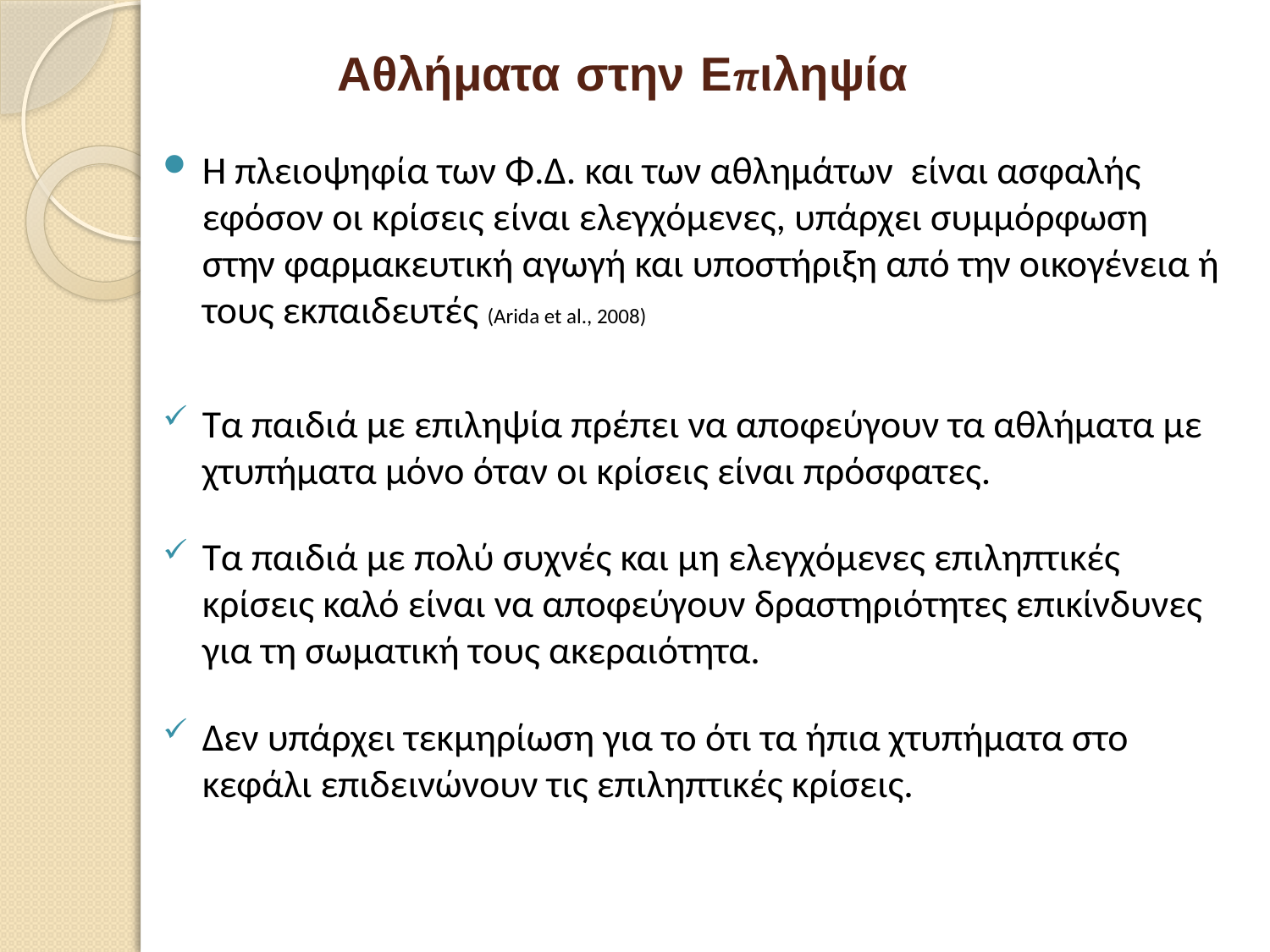

# Αθλήματα στην Επιληψία
Η πλειοψηφία των Φ.Δ. και των αθλημάτων  είναι ασφαλής εφόσον οι κρίσεις είναι ελεγχόμενες, υπάρχει συμμόρφωση στην φαρμακευτική αγωγή και υποστήριξη από την οικογένεια ή τους εκπαιδευτές (Arida et al., 2008)

Τα παιδιά με επιληψία πρέπει να αποφεύγουν τα αθλήματα με χτυπήματα μόνο όταν οι κρίσεις είναι πρόσφατες.

Τα παιδιά με πολύ συχνές και μη ελεγχόμενες επιληπτικές κρίσεις καλό είναι να αποφεύγουν δραστηριότητες επικίνδυνες για τη σωματική τους ακεραιότητα.

Δεν υπάρχει τεκμηρίωση για το ότι τα ήπια χτυπήματα στο κεφάλι επιδεινώνουν τις επιληπτικές κρίσεις.